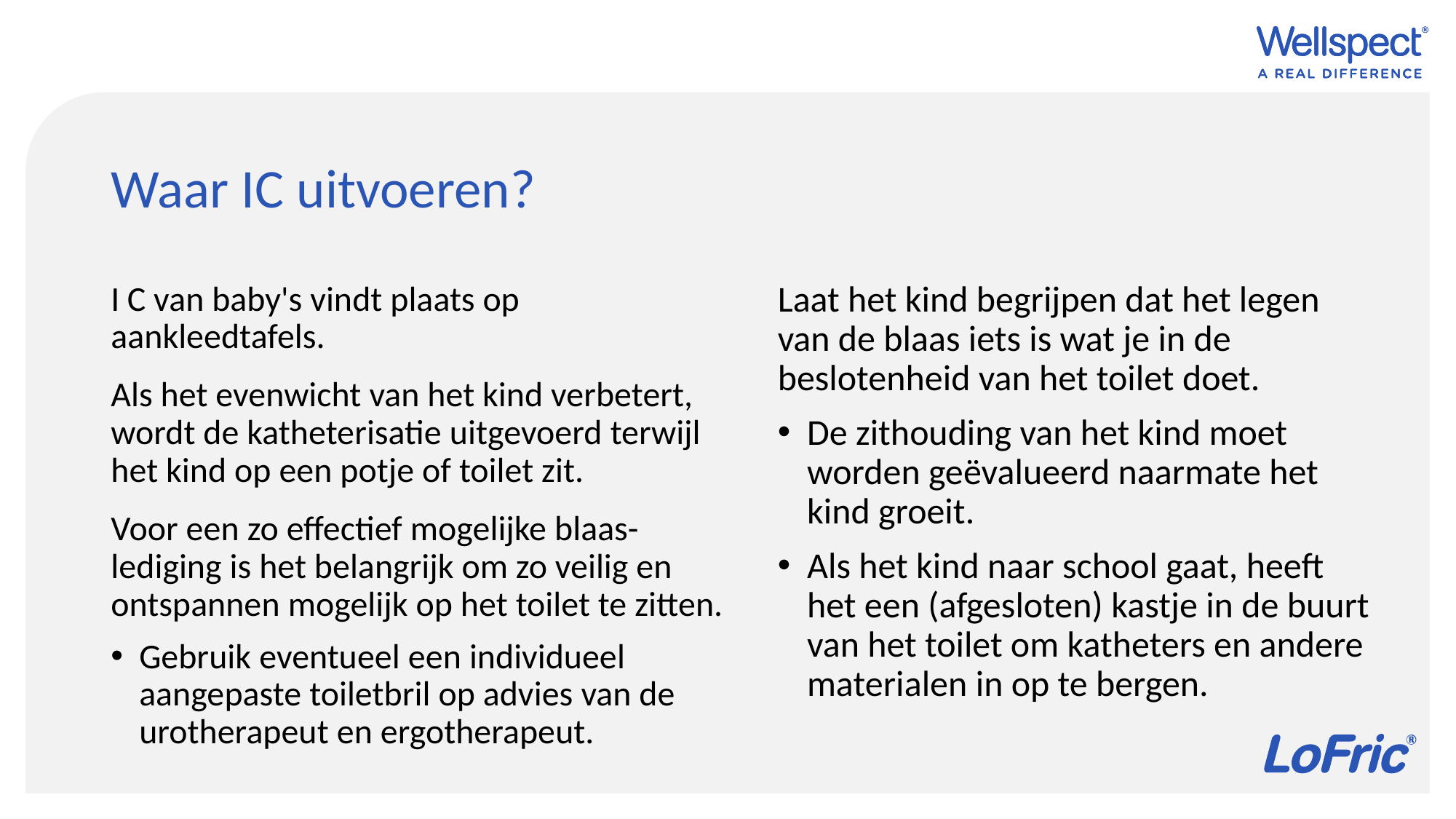

# Waar IC uitvoeren?
I C van baby's vindt plaats op aankleedtafels.
Als het evenwicht van het kind verbetert, wordt de katheterisatie uitgevoerd terwijl het kind op een potje of toilet zit.
Voor een zo effectief mogelijke blaas-lediging is het belangrijk om zo veilig en ontspannen mogelijk op het toilet te zitten.
Gebruik eventueel een individueel aangepaste toiletbril op advies van de urotherapeut en ergotherapeut.
Laat het kind begrijpen dat het legen van de blaas iets is wat je in de beslotenheid van het toilet doet.
De zithouding van het kind moet worden geëvalueerd naarmate het kind groeit.
Als het kind naar school gaat, heeft het een (afgesloten) kastje in de buurt van het toilet om katheters en andere materialen in op te bergen.